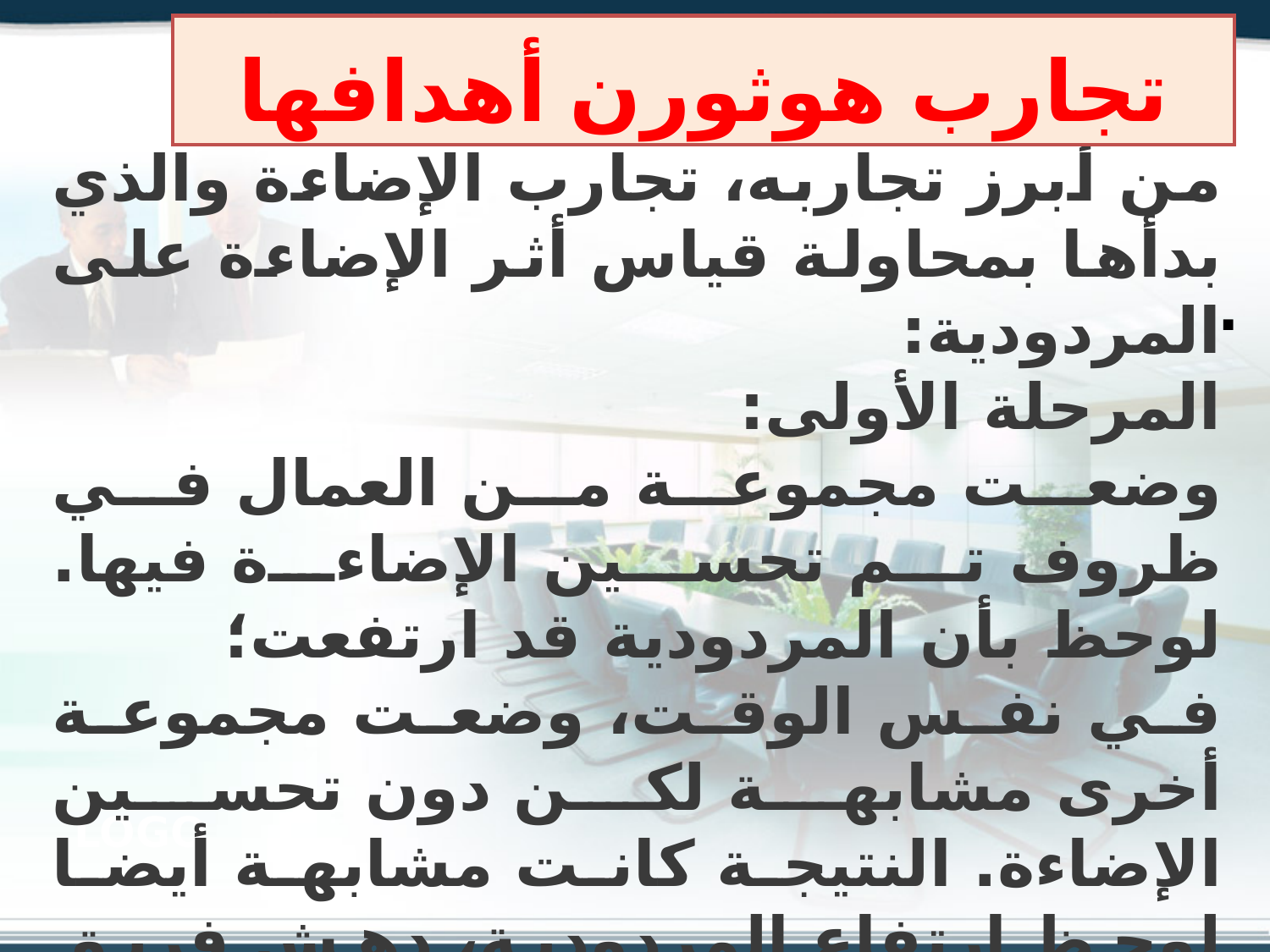

تجارب هوثورن أهدافها
	من أبرز تجاربه، تجارب الإضاءة والذي بدأها بمحاولة قياس أثر الإضاءة على المردودية:
المرحلة الأولى:
	وضعت مجموعة من العمال في ظروف تم تحسين الإضاءة فيها. لوحظ بأن المردودية قد ارتفعت؛
	في نفس الوقت، وضعت مجموعة أخرى مشابهة لكن دون تحسين الإضاءة. النتيجة كانت مشابهة أيضا لوحظ ارتفاع المردودية، دهش فريق البحث من هذه النتائج مما اضطره إلى القيام بتجارب أخرى.
.
.